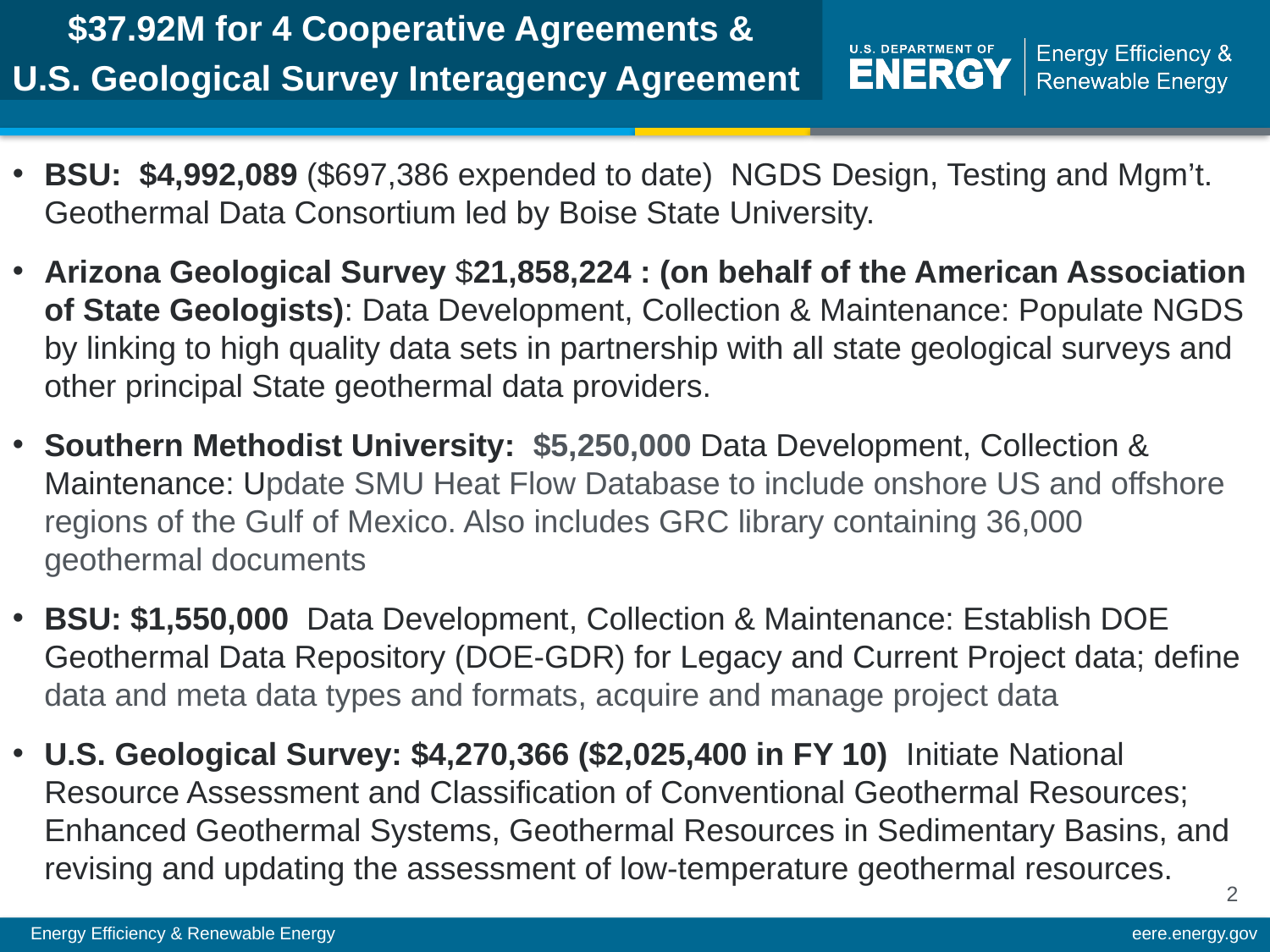

$37.92M for 4 Cooperative Agreements &
U.S. Geological Survey Interagency Agreement
BSU:  $4,992,089 ($697,386 expended to date)  NGDS Design, Testing and Mgm’t. Geothermal Data Consortium led by Boise State University.
Arizona Geological Survey $21,858,224 : (on behalf of the American Association of State Geologists): Data Development, Collection & Maintenance: Populate NGDS by linking to high quality data sets in partnership with all state geological surveys and other principal State geothermal data providers.
Southern Methodist University:  $5,250,000 Data Development, Collection & Maintenance: Update SMU Heat Flow Database to include onshore US and offshore regions of the Gulf of Mexico. Also includes GRC library containing 36,000  geothermal documents
BSU: $1,550,000  Data Development, Collection & Maintenance: Establish DOE Geothermal Data Repository (DOE-GDR) for Legacy and Current Project data; define data and meta data types and formats, acquire and manage project data
U.S. Geological Survey: $4,270,366 ($2,025,400 in FY 10)  Initiate National Resource Assessment and Classification of Conventional Geothermal Resources; Enhanced Geothermal Systems, Geothermal Resources in Sedimentary Basins, and revising and updating the assessment of low-temperature geothermal resources.